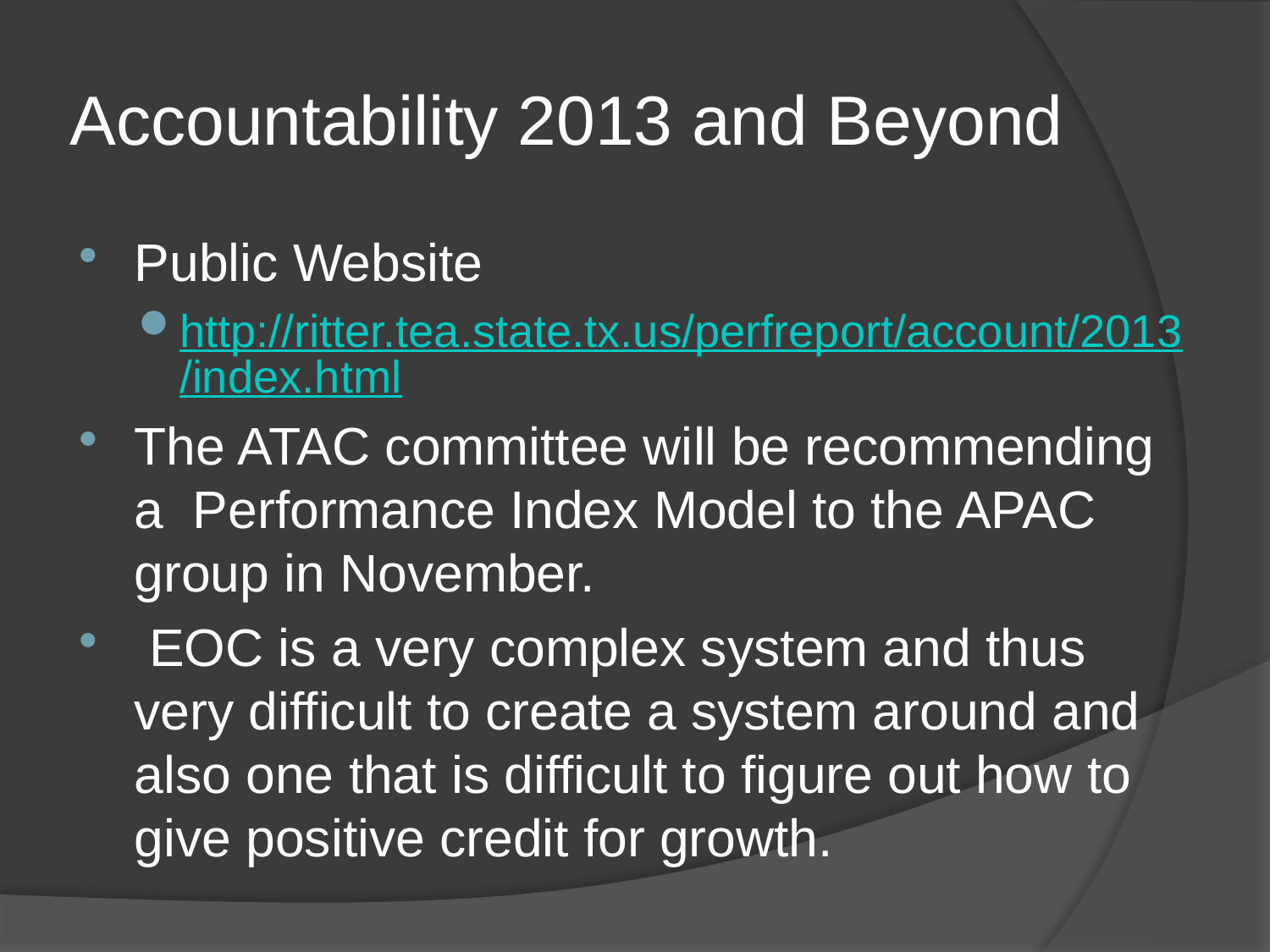

# Accountability 2013 and Beyond
Public Website
http://ritter.tea.state.tx.us/perfreport/account/2013/index.html
The ATAC committee will be recommending a  Performance Index Model to the APAC group in November.
 EOC is a very complex system and thus very difficult to create a system around and also one that is difficult to figure out how to give positive credit for growth.